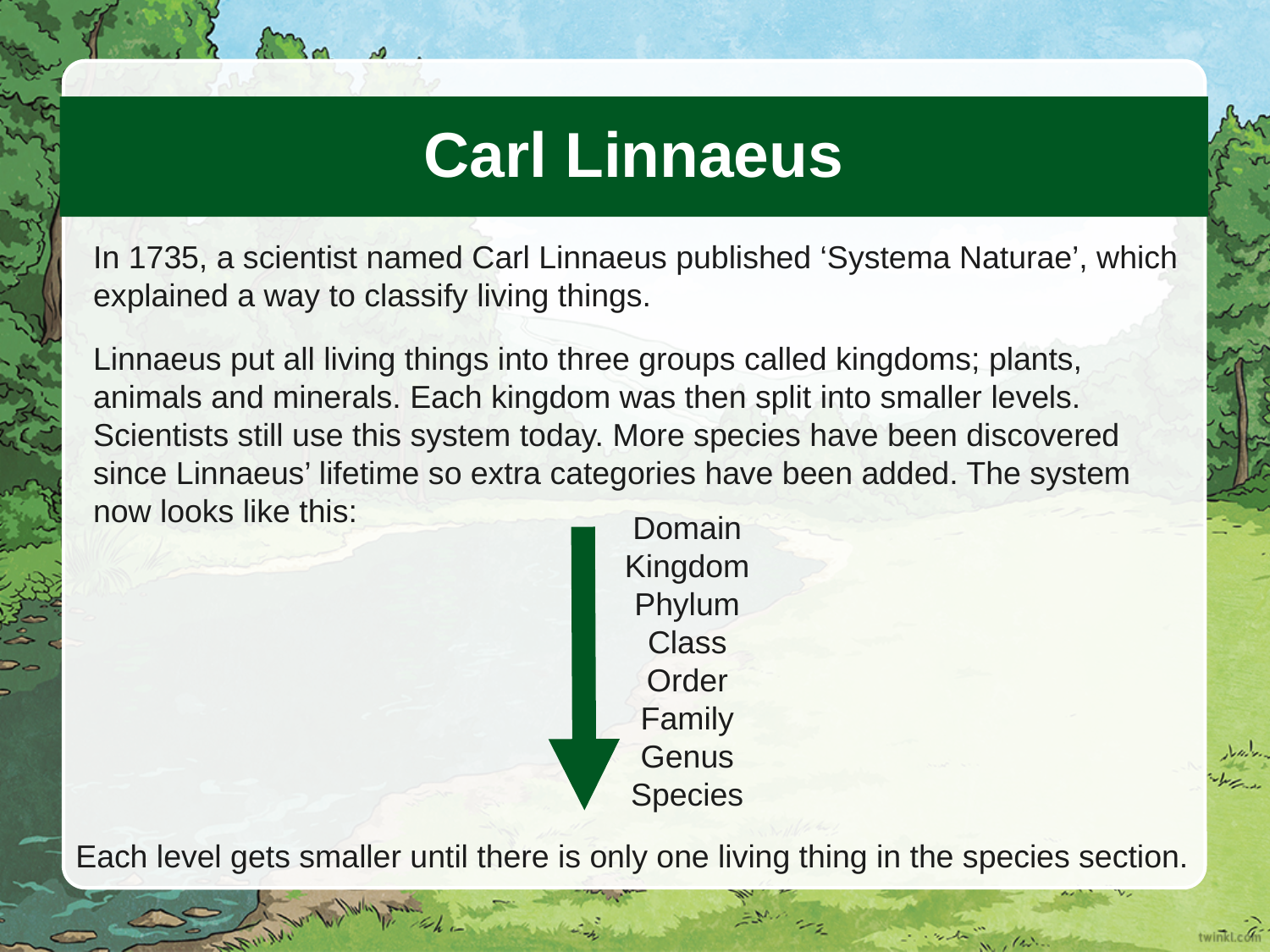

# Carl Linnaeus
In 1735, a scientist named Carl Linnaeus published ‘Systema Naturae’, which explained a way to classify living things.

Linnaeus put all living things into three groups called kingdoms; plants, animals and minerals. Each kingdom was then split into smaller levels. Scientists still use this system today. More species have been discovered since Linnaeus’ lifetime so extra categories have been added. The system now looks like this:

Domain
Kingdom
Phylum
Class
Order
Family
Genus
Species

Each level gets smaller until there is only one living thing in the species section.